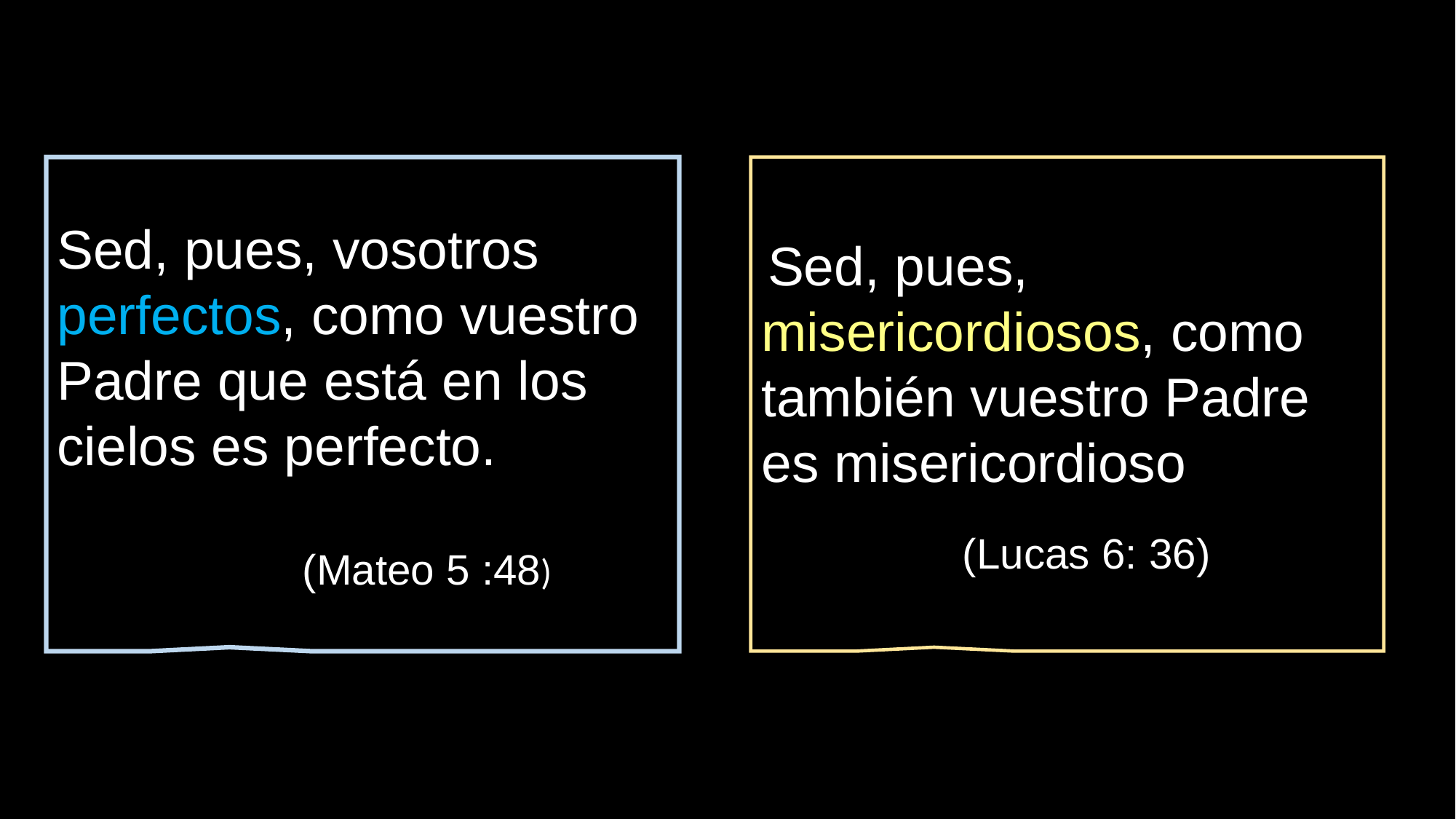

#
 Sed, pues, misericordiosos, como también vuestro Padre es misericordioso

                 (Lucas 6: 36)
Sed, pues, vosotros perfectos, como vuestro Padre que está en los cielos es perfecto.

                              (Mateo 5 :48)